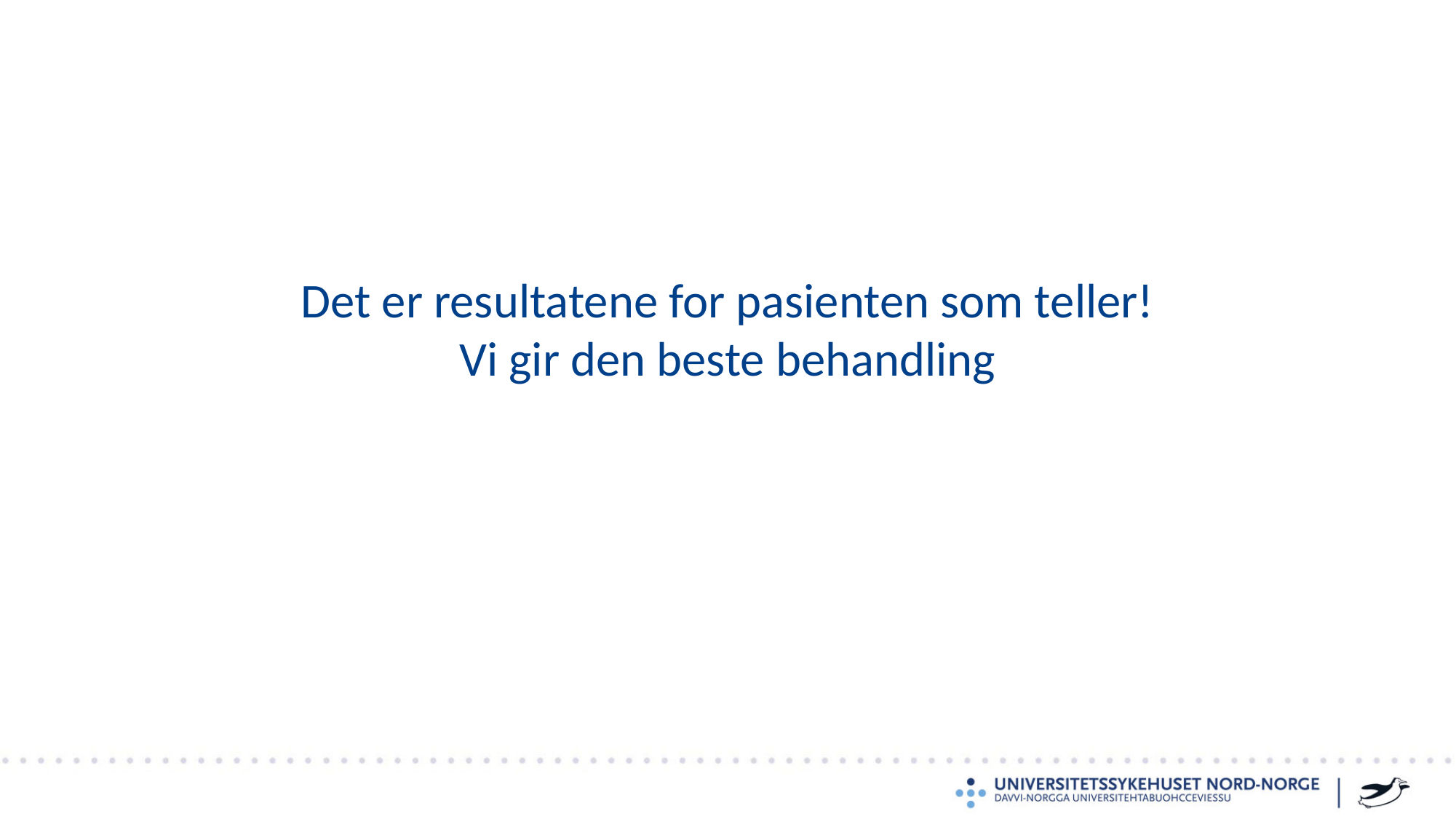

Det er resultatene for pasienten som teller!
Vi gir den beste behandling